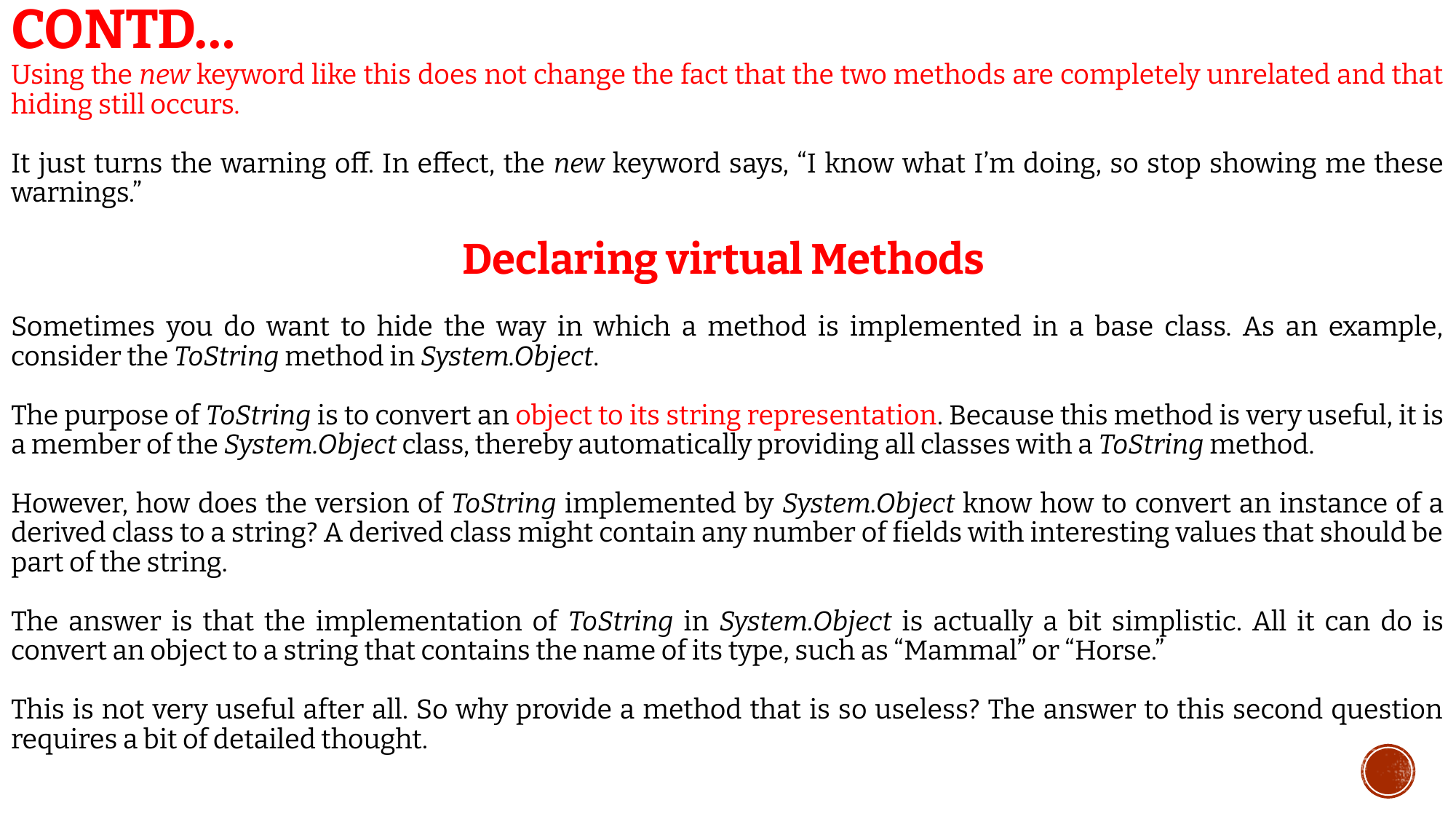

# Contd…
Using the new keyword like this does not change the fact that the two methods are completely unrelated and that hiding still occurs.

It just turns the warning off. In effect, the new keyword says, “I know what I’m doing, so stop showing me these warnings.”

Declaring virtual Methods

Sometimes you do want to hide the way in which a method is implemented in a base class. As an example, consider the ToString method in System.Object.

The purpose of ToString is to convert an object to its string representation. Because this method is very useful, it is a member of the System.Object class, thereby automatically providing all classes with a ToString method.

However, how does the version of ToString implemented by System.Object know how to convert an instance of a derived class to a string? A derived class might contain any number of fields with interesting values that should be part of the string.

The answer is that the implementation of ToString in System.Object is actually a bit simplistic. All it can do is convert an object to a string that contains the name of its type, such as “Mammal” or “Horse.”

This is not very useful after all. So why provide a method that is so useless? The answer to this second question requires a bit of detailed thought.